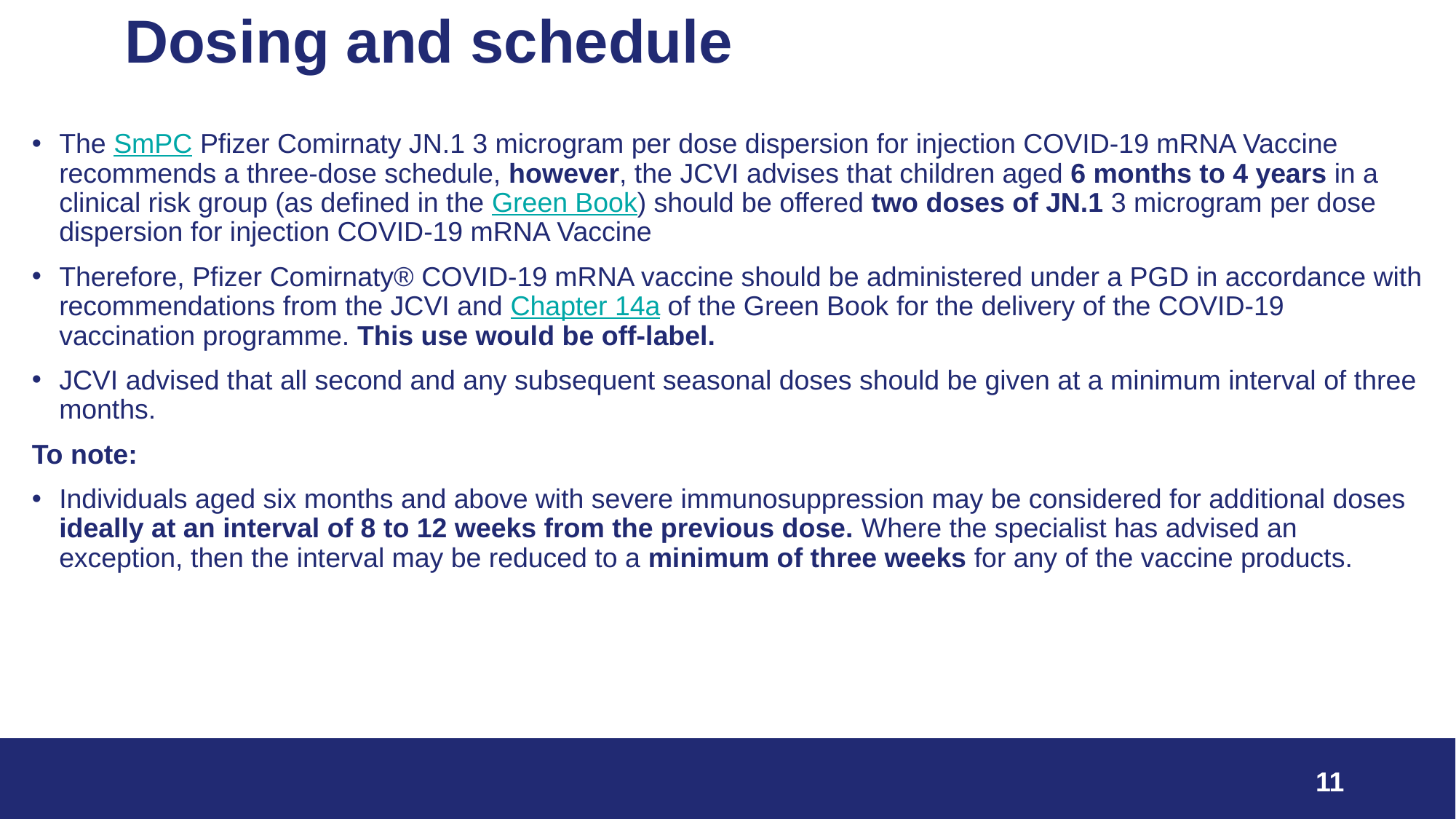

# Dosing and schedule
The SmPC Pfizer Comirnaty JN.1 3 microgram per dose dispersion for injection COVID-19 mRNA Vaccine recommends a three-dose schedule, however, the JCVI advises that children aged 6 months to 4 years in a clinical risk group (as defined in the Green Book) should be offered two doses of JN.1 3 microgram per dose dispersion for injection COVID-19 mRNA Vaccine
Therefore, Pfizer Comirnaty® COVID-19 mRNA vaccine should be administered under a PGD in accordance with recommendations from the JCVI and Chapter 14a of the Green Book for the delivery of the COVID-19 vaccination programme. This use would be off-label.
JCVI advised that all second and any subsequent seasonal doses should be given at a minimum interval of three months.
To note:
Individuals aged six months and above with severe immunosuppression may be considered for additional doses ideally at an interval of 8 to 12 weeks from the previous dose. Where the specialist has advised an exception, then the interval may be reduced to a minimum of three weeks for any of the vaccine products.

11